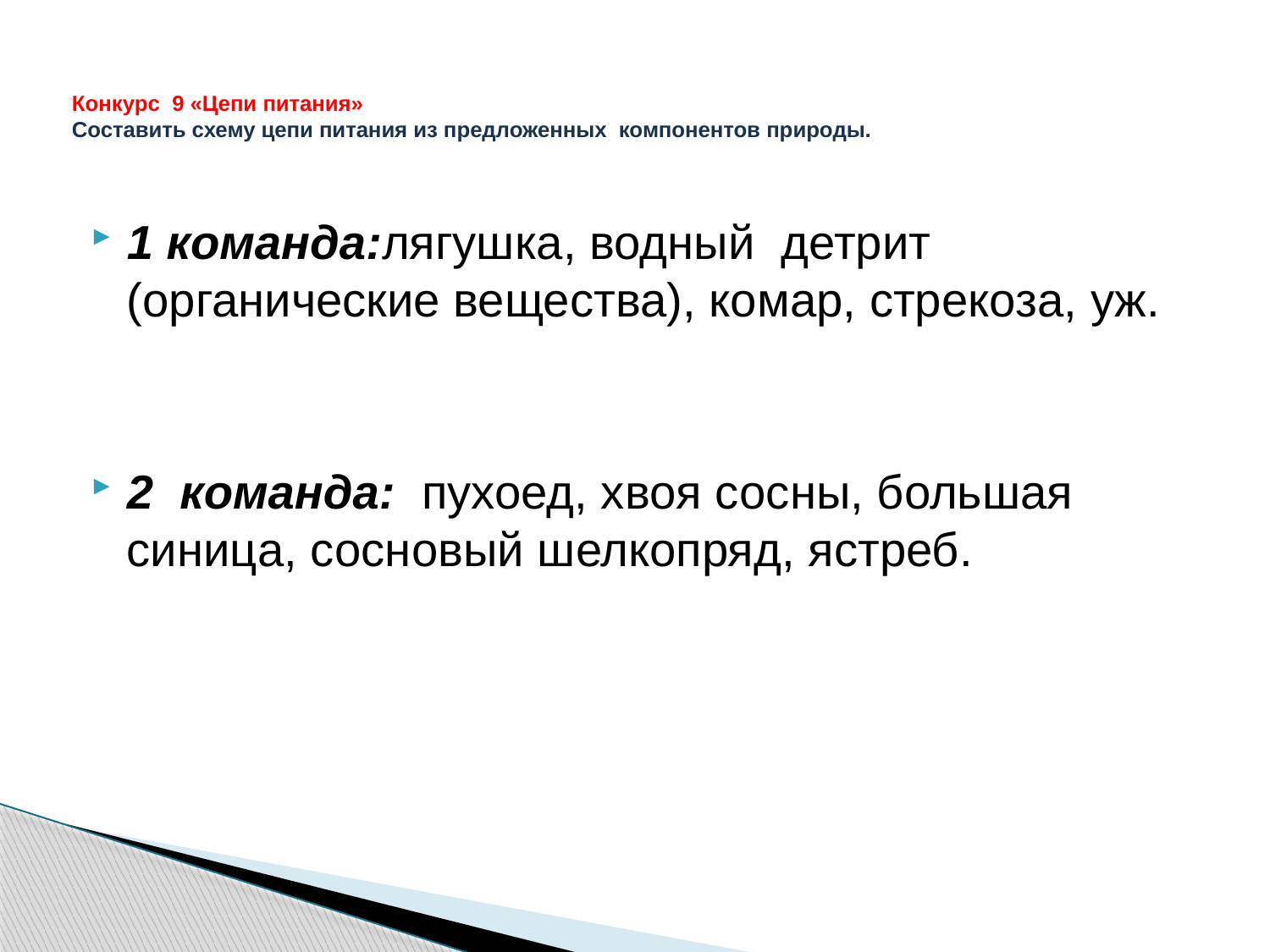

# Конкурс  9 «Цепи питания» Составить схему цепи питания из предложенных  компонентов природы.
1 команда:лягушка, водный  детрит (органические вещества), комар, стрекоза, уж.

2  команда:  пухоед, хвоя сосны, большая синица, сосновый шелкопряд, ястреб.